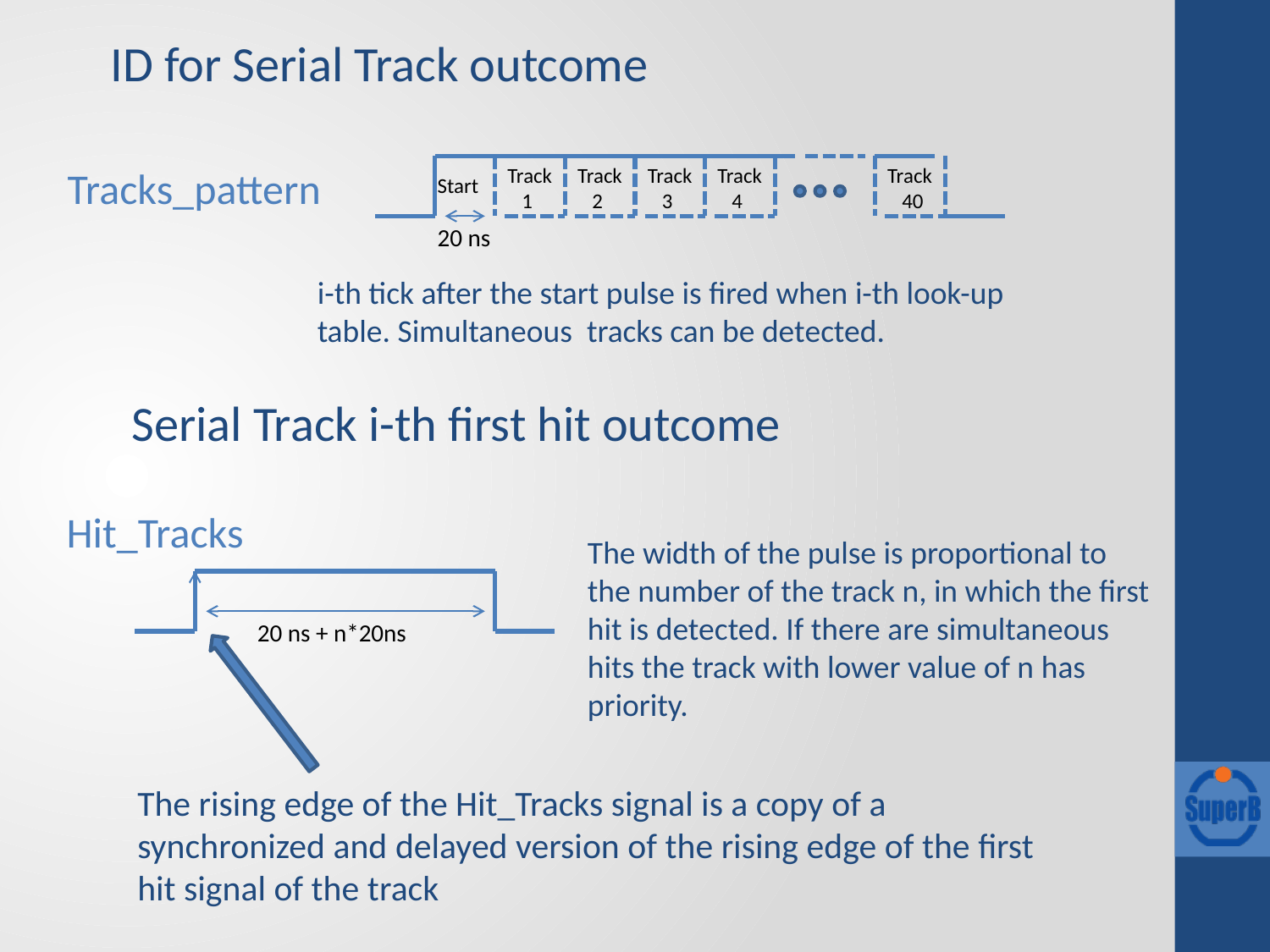

ID for Serial Track outcome
Tracks_pattern
Track      1
Track      2
Track      3
Track      4
Track      40
Start

20 ns
i-th tick after the start pulse is fired when i-th look-up table. Simultaneous  tracks can be detected.
Serial Track i-th first hit outcome
Hit_Tracks
The width of the pulse is proportional to the number of the track n, in which the first hit is detected. If there are simultaneous hits the track with lower value of n has priority.
20 ns + n*20ns

The rising edge of the Hit_Tracks signal is a copy of a synchronized and delayed version of the rising edge of the first hit signal of the track